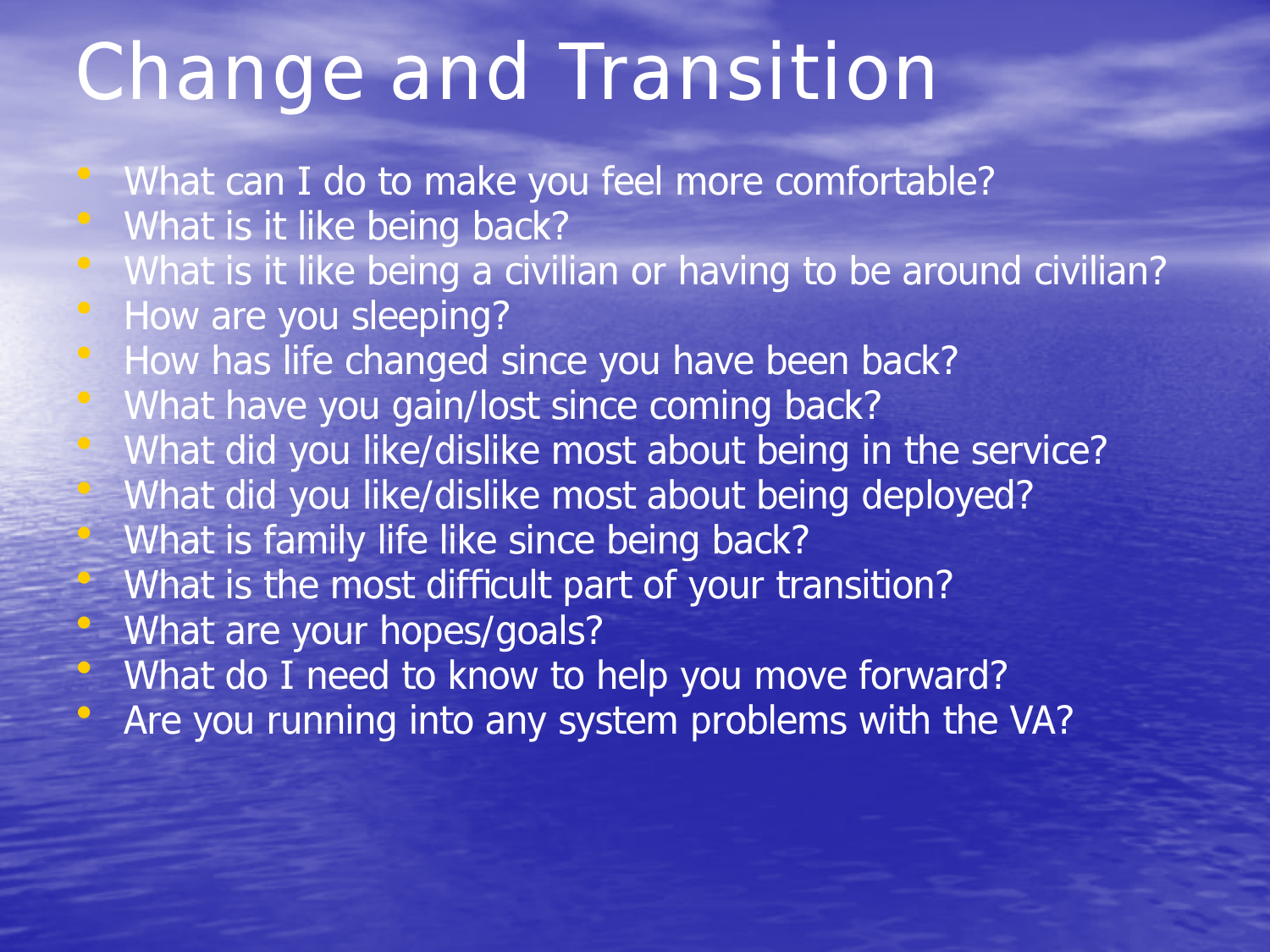

Change and Transition
What can I do to make you feel more comfortable?
What is it like being back?
What is it like being a civilian or having to be around civilian?
How are you sleeping?
How has life changed since you have been back?
What have you gain/lost since coming back?
What did you like/dislike most about being in the service?
What did you like/dislike most about being deployed?
What is family life like since being back?
What is the most difficult part of your transition?
What are your hopes/goals?
What do I need to know to help you move forward?
Are you running into any system problems with the VA?